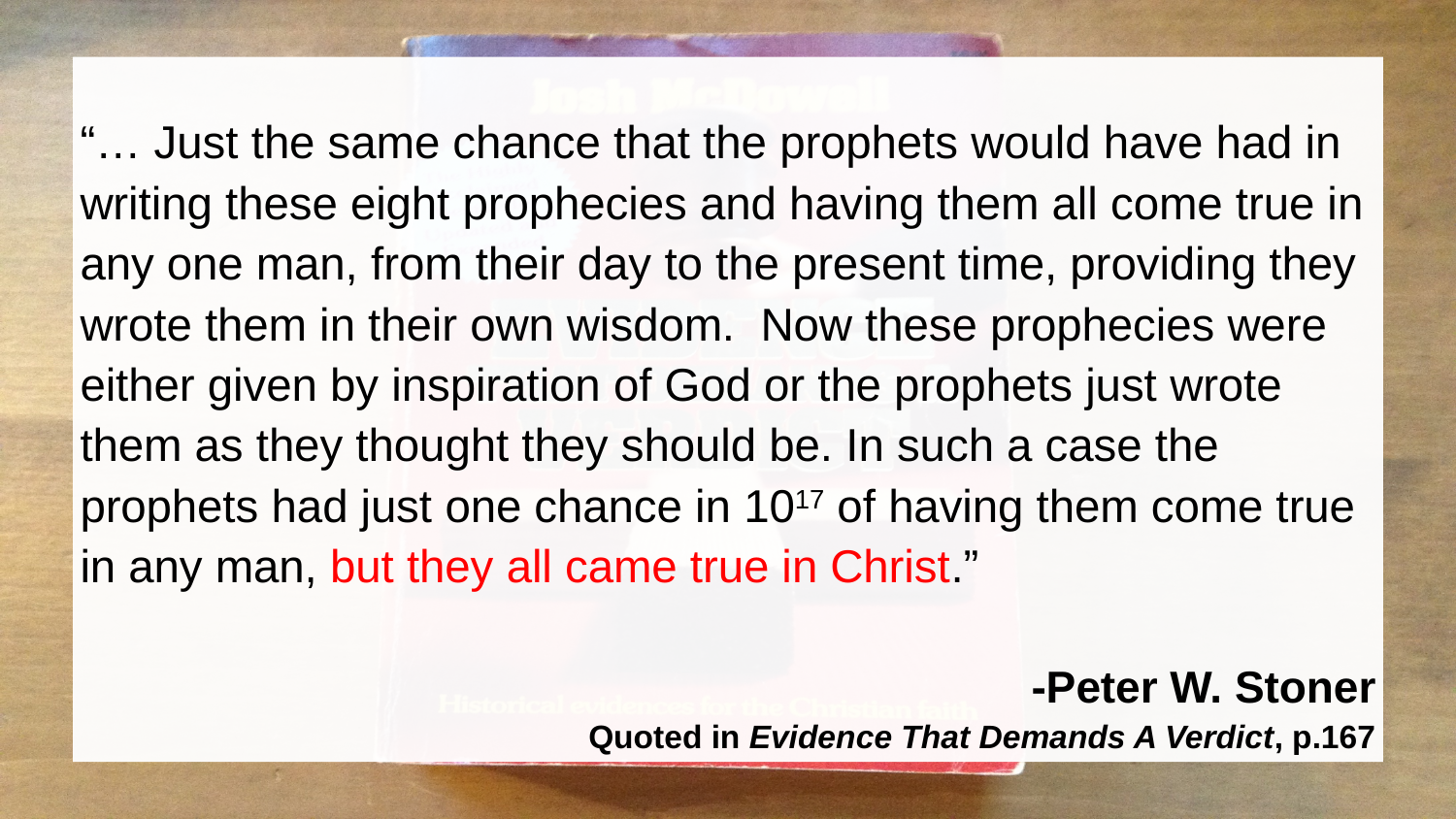

“… Just the same chance that the prophets would have had in writing these eight prophecies and having them all come true in any one man, from their day to the present time, providing they wrote them in their own wisdom.  Now these prophecies were either given by inspiration of God or the prophets just wrote them as they thought they should be. In such a case the prophets had just one chance in 1017 of having them come true in any man, but they all came true in Christ.”

-Peter W. Stoner
Quoted in Evidence That Demands A Verdict, p.167